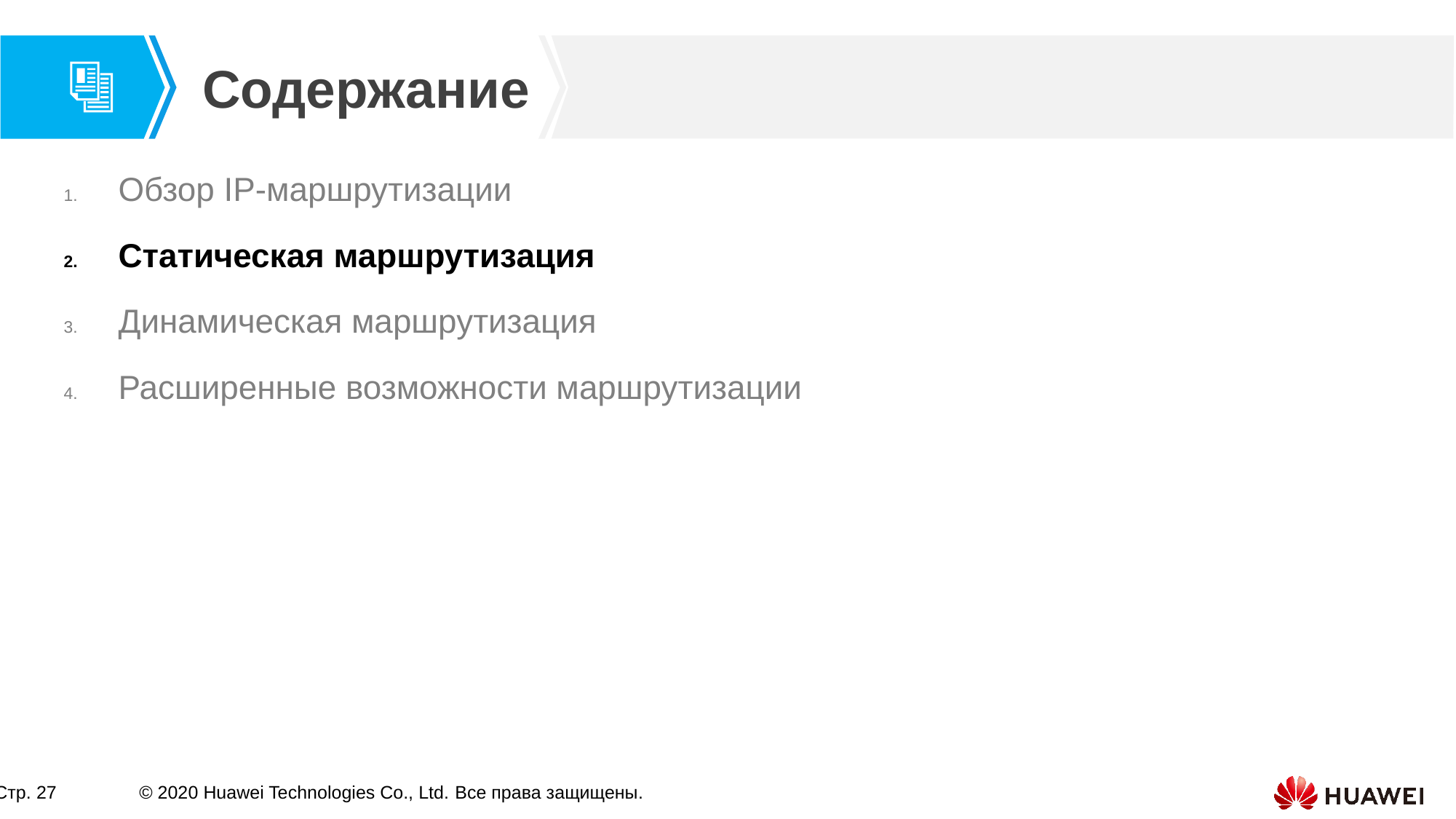

Обзор IP-маршрутизации
Статическая маршрутизация
Динамическая маршрутизация
Расширенные возможности маршрутизации